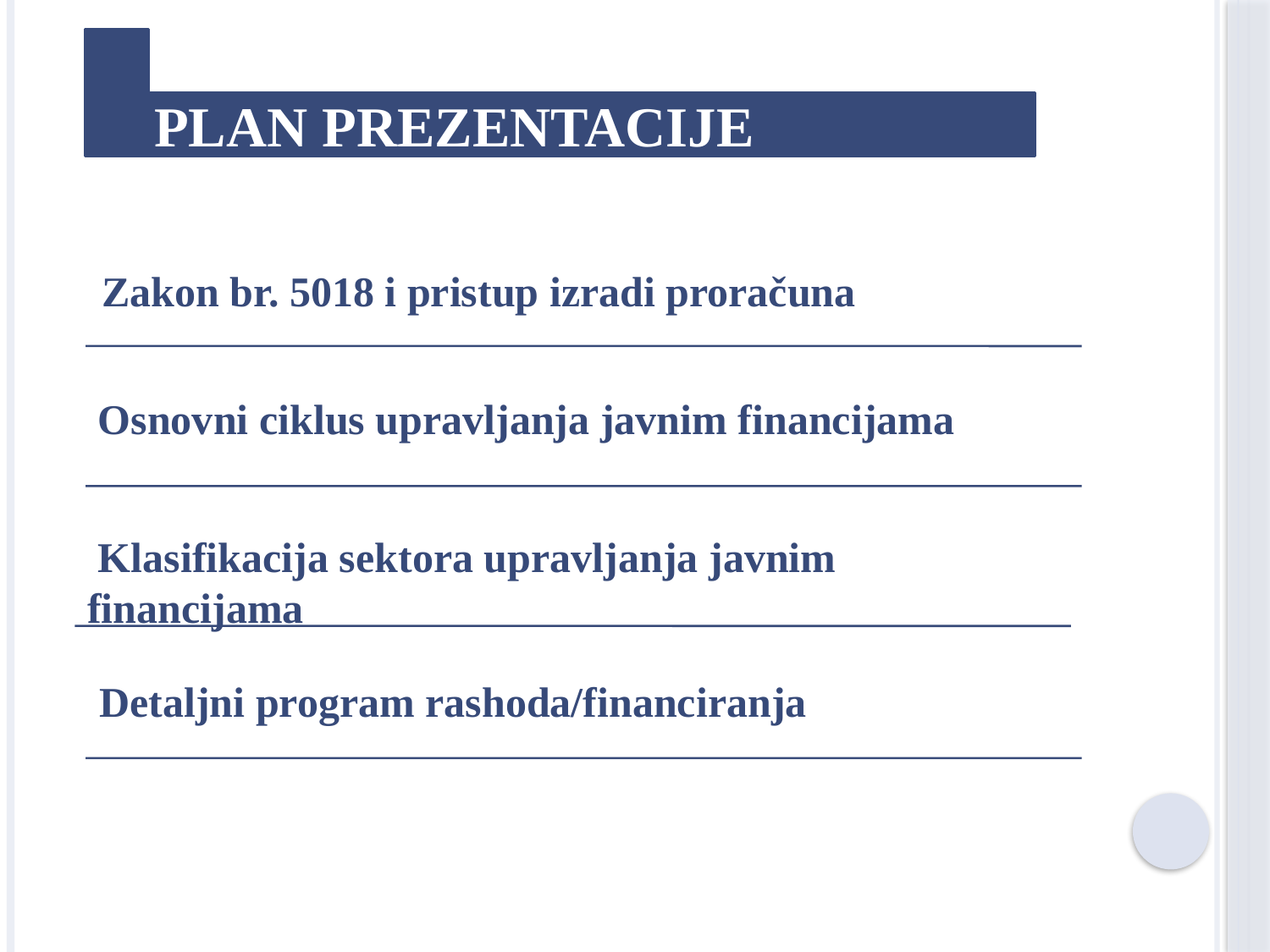

PLAN PREZENTACIJE

Zakon br. 5018 i pristup izradi proračuna

 Osnovni ciklus upravljanja javnim financijama

 Klasifikacija sektora upravljanja javnim financijama

 Detaljni program rashoda/financiranja